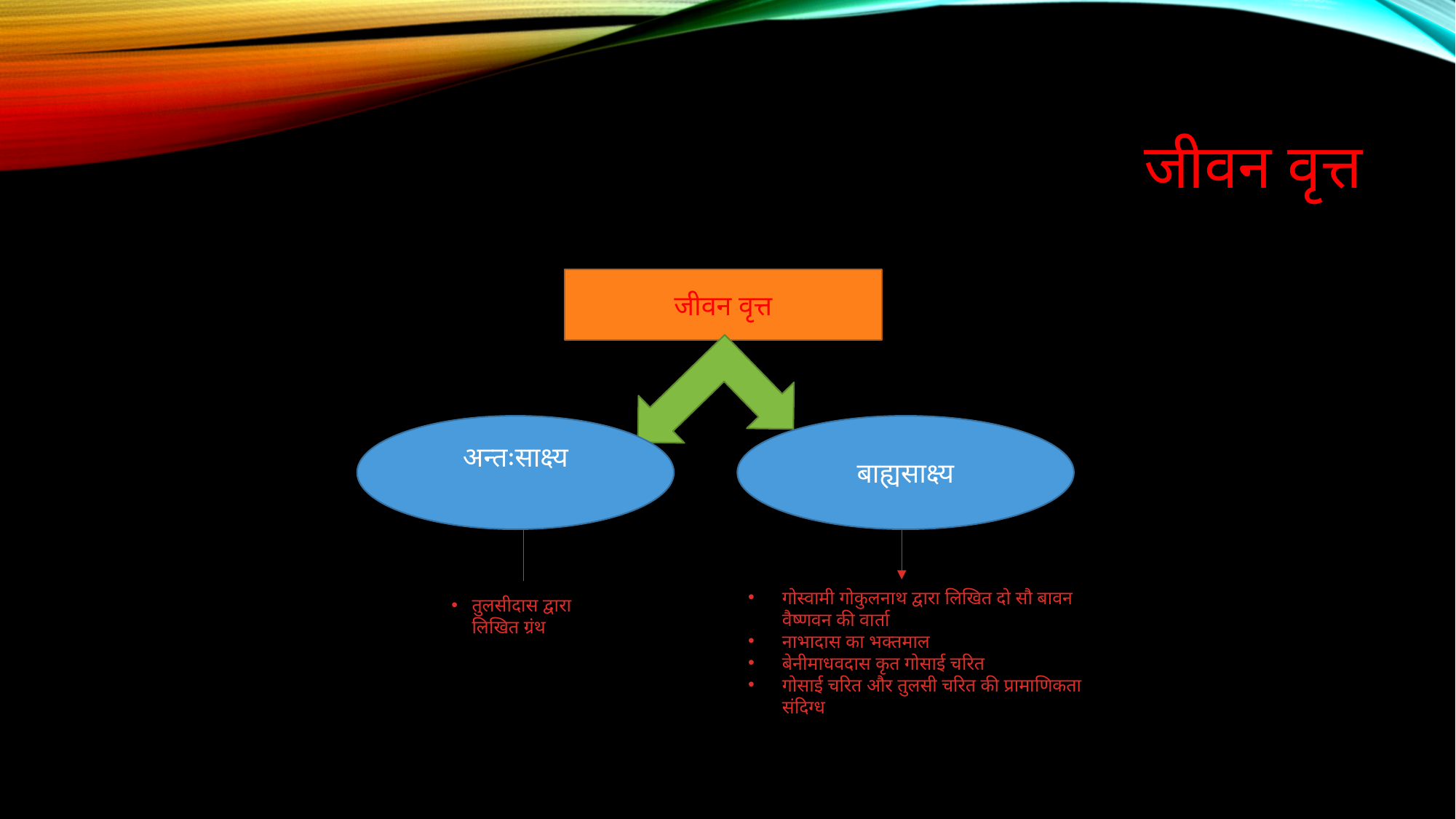

# जीवन वृत्त

जीवन वृत्त

अन्तःसाक्ष्य

बाह्यसाक्ष्य
गोस्वामी गोकुलनाथ द्वारा लिखित दो सौ बावन वैष्णवन की वार्ता
नाभादास का भक्तमाल
बेनीमाधवदास कृत गोसाई चरित
गोसाई चरित और तुलसी चरित की प्रामाणिकता संदिग्ध
तुलसीदास द्वारा लिखित ग्रंथ